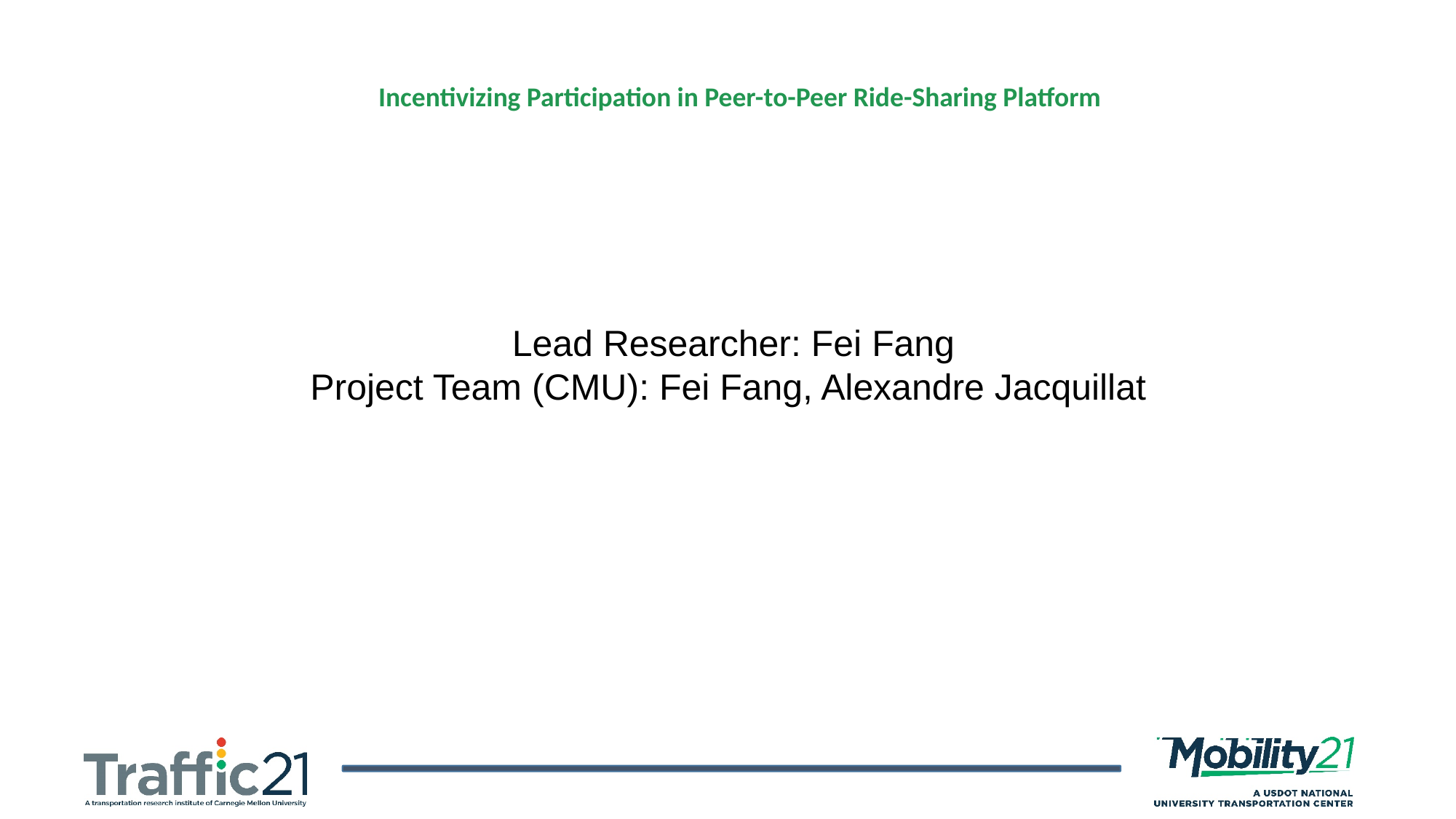

Incentivizing Participation in Peer-to-Peer Ride-Sharing Platform
Lead Researcher: Fei Fang
Project Team (CMU): Fei Fang, Alexandre Jacquillat